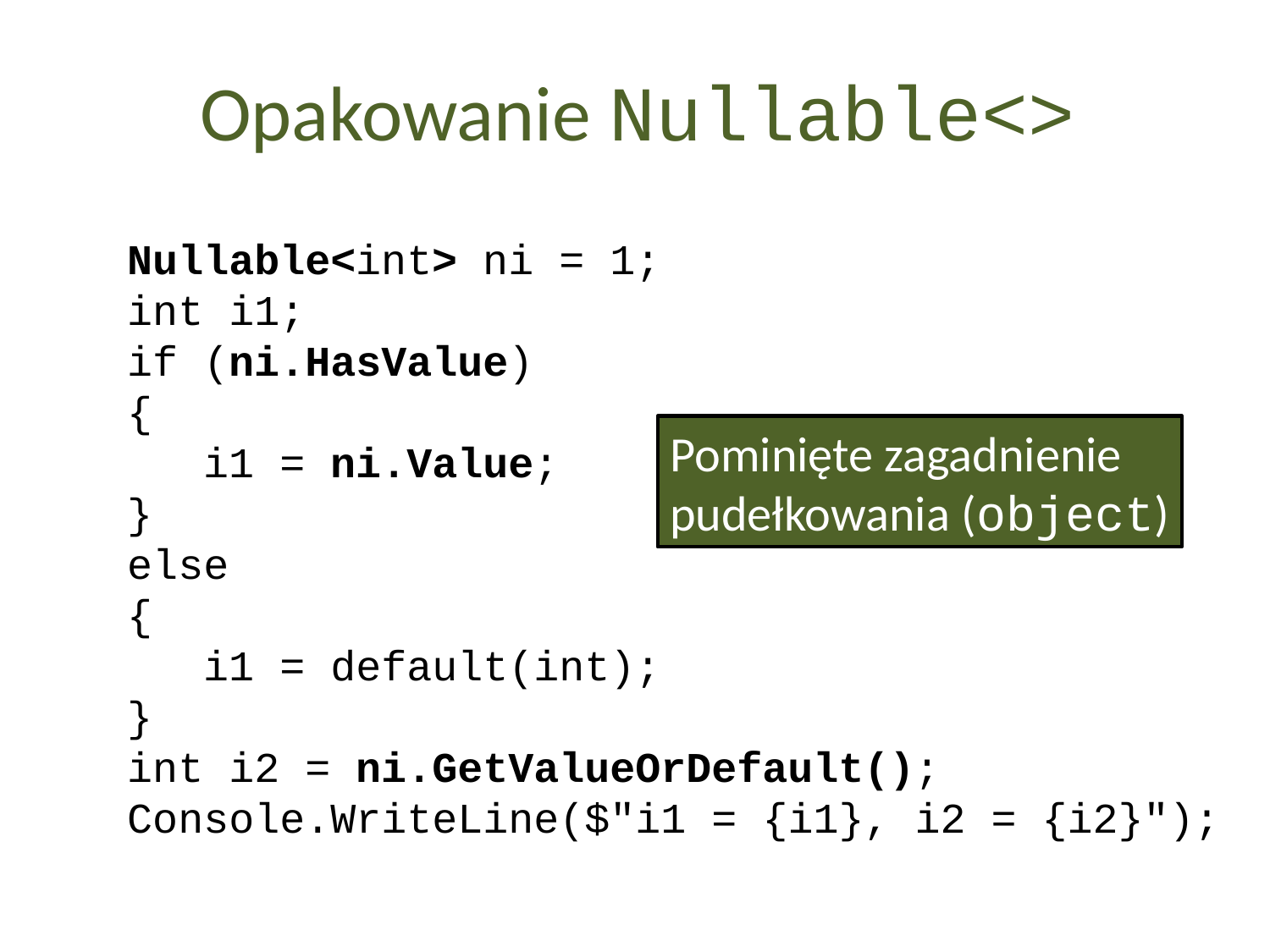

Opakowanie Nullable<>
Nullable<int> ni = 1;
int i1;
if (ni.HasValue)
{
   i1 = ni.Value;
}
else
{
   i1 = default(int);
}
int i2 = ni.GetValueOrDefault();
Console.WriteLine($"i1 = {i1}, i2 = {i2}");
Pominięte zagadnienie
pudełkowania (object)